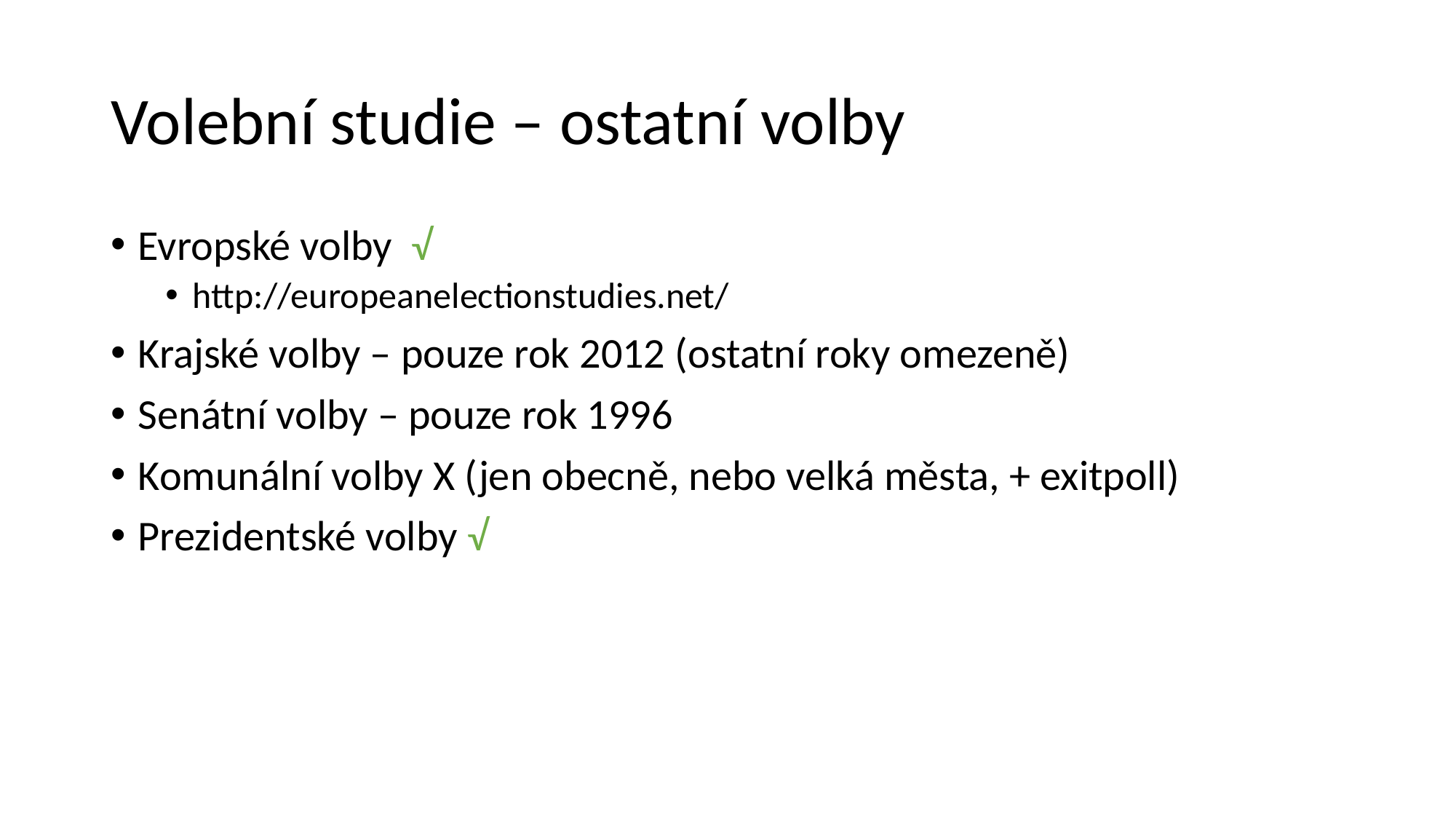

# Volební studie – ostatní volby
Evropské volby  √
http://europeanelectionstudies.net/
Krajské volby – pouze rok 2012 (ostatní roky omezeně)
Senátní volby – pouze rok 1996
Komunální volby X (jen obecně, nebo velká města, + exitpoll)
Prezidentské volby √